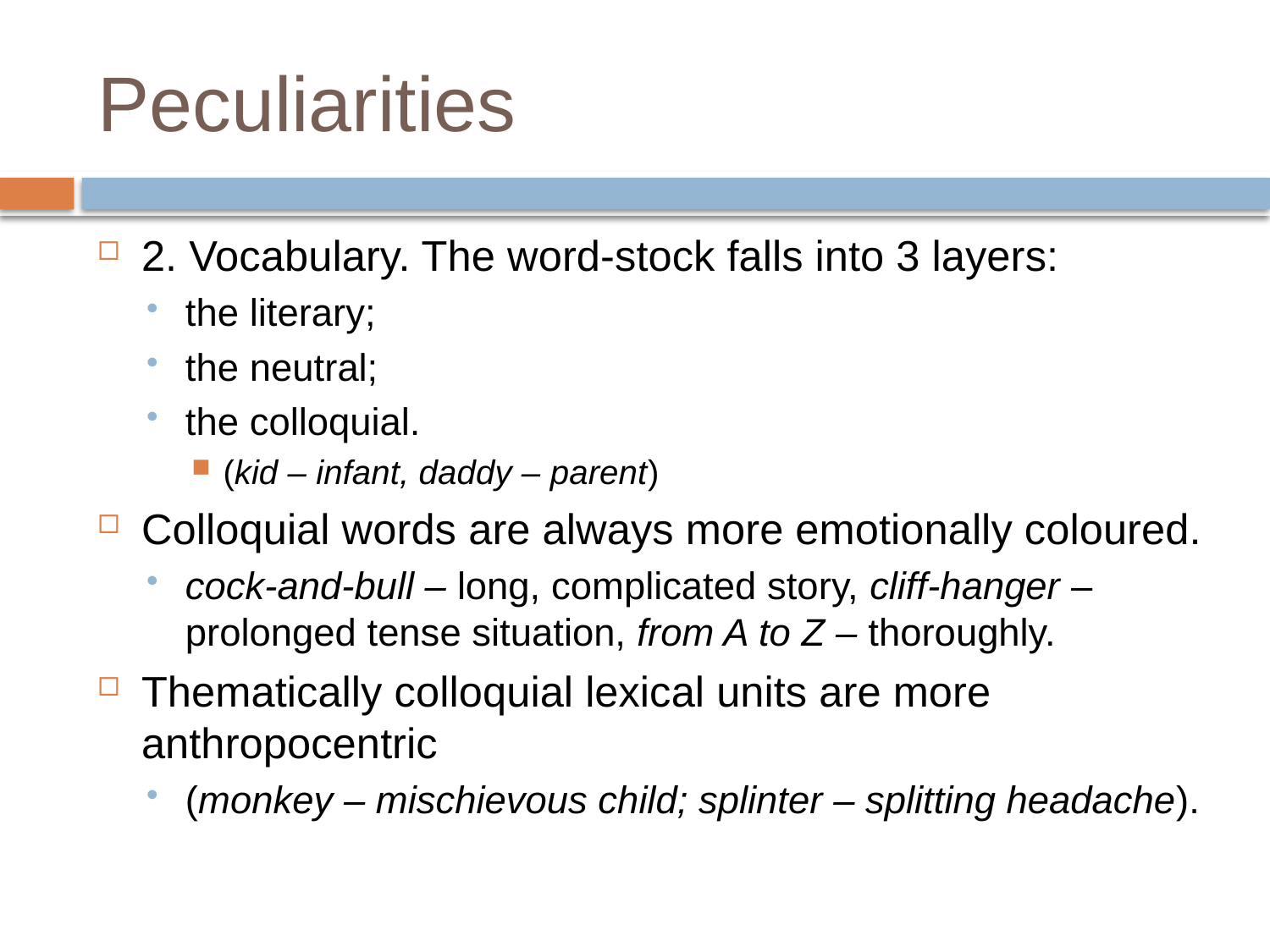

# Peculiarities
2. Vocabulary. The word-stock falls into 3 layers:
the literary;
the neutral;
the colloquial.
(kid – infant, daddy – parent)
Colloquial words are always more emotionally coloured.
cock-and-bull – long, complicated story, cliff-hanger – prolonged tense situation, from A to Z – thoroughly.
Thematically colloquial lexical units are more anthropocentric
(monkey – mischievous child; splinter – splitting headache).